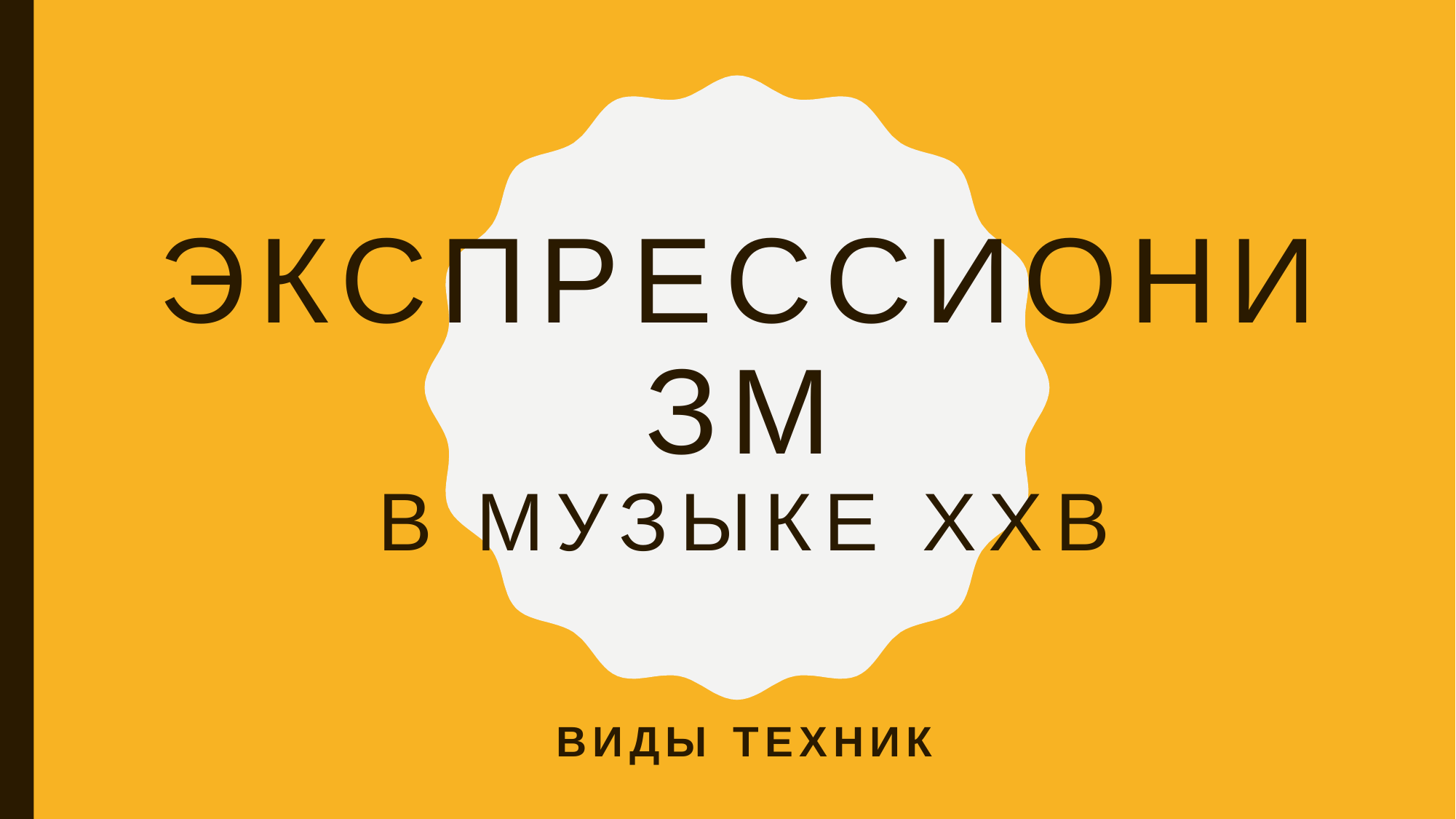

# экспрессионизм В МУЗЫКЕ ххв
Виды техник